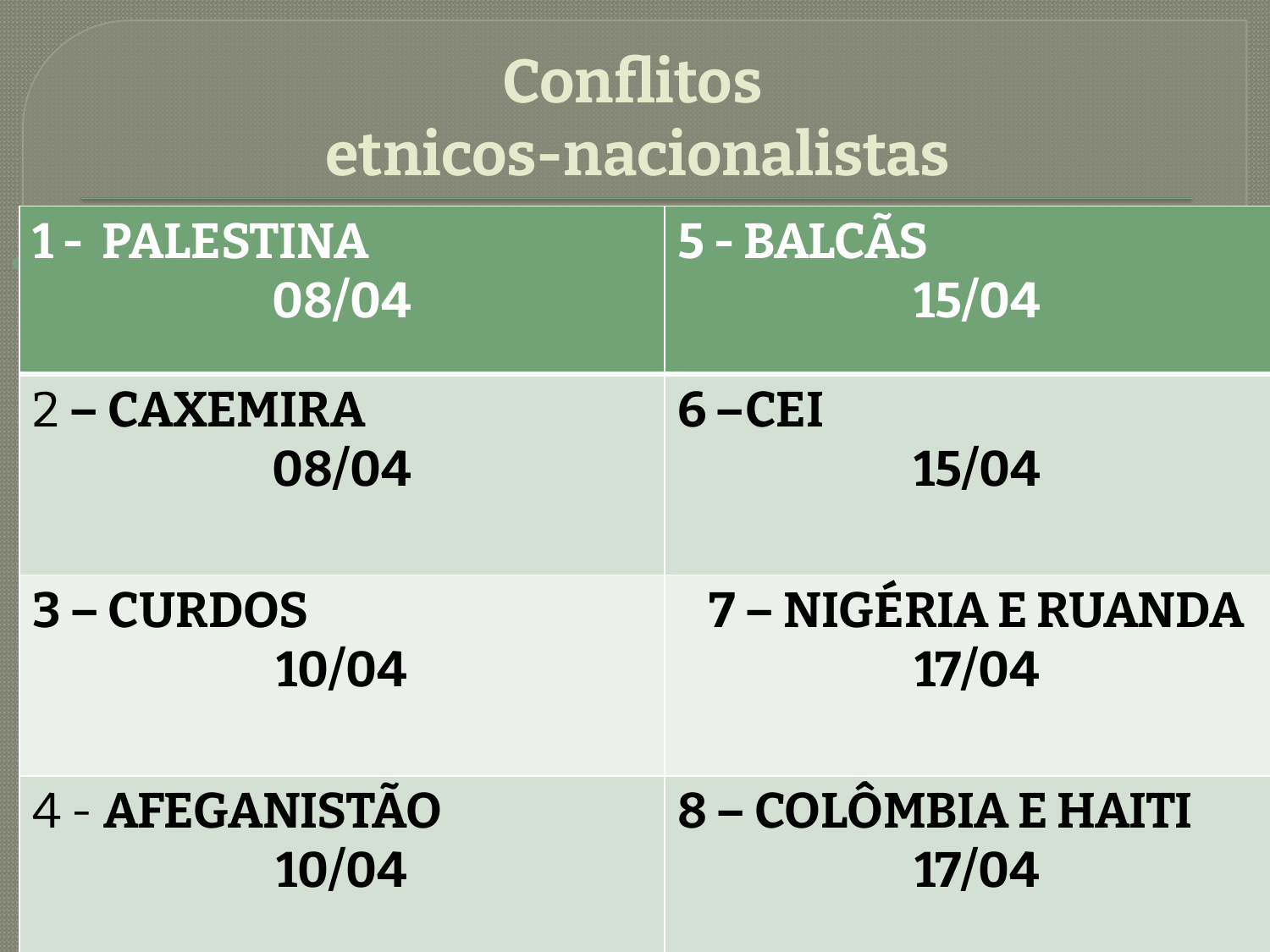

# Conflitos etnicos-nacionalistas
| 1 - PALESTINA 08/04 | 5 - BALCÃS 15/04 |
| --- | --- |
| 2 – CAXEMIRA 08/04 | 6 –CEI 15/04 |
| 3 – CURDOS 10/04 | 7 – NIGÉRIA E RUANDA 17/04 |
| 4 - AFEGANISTÃO 10/04 | 8 – COLÔMBIA E HAITI 17/04 |